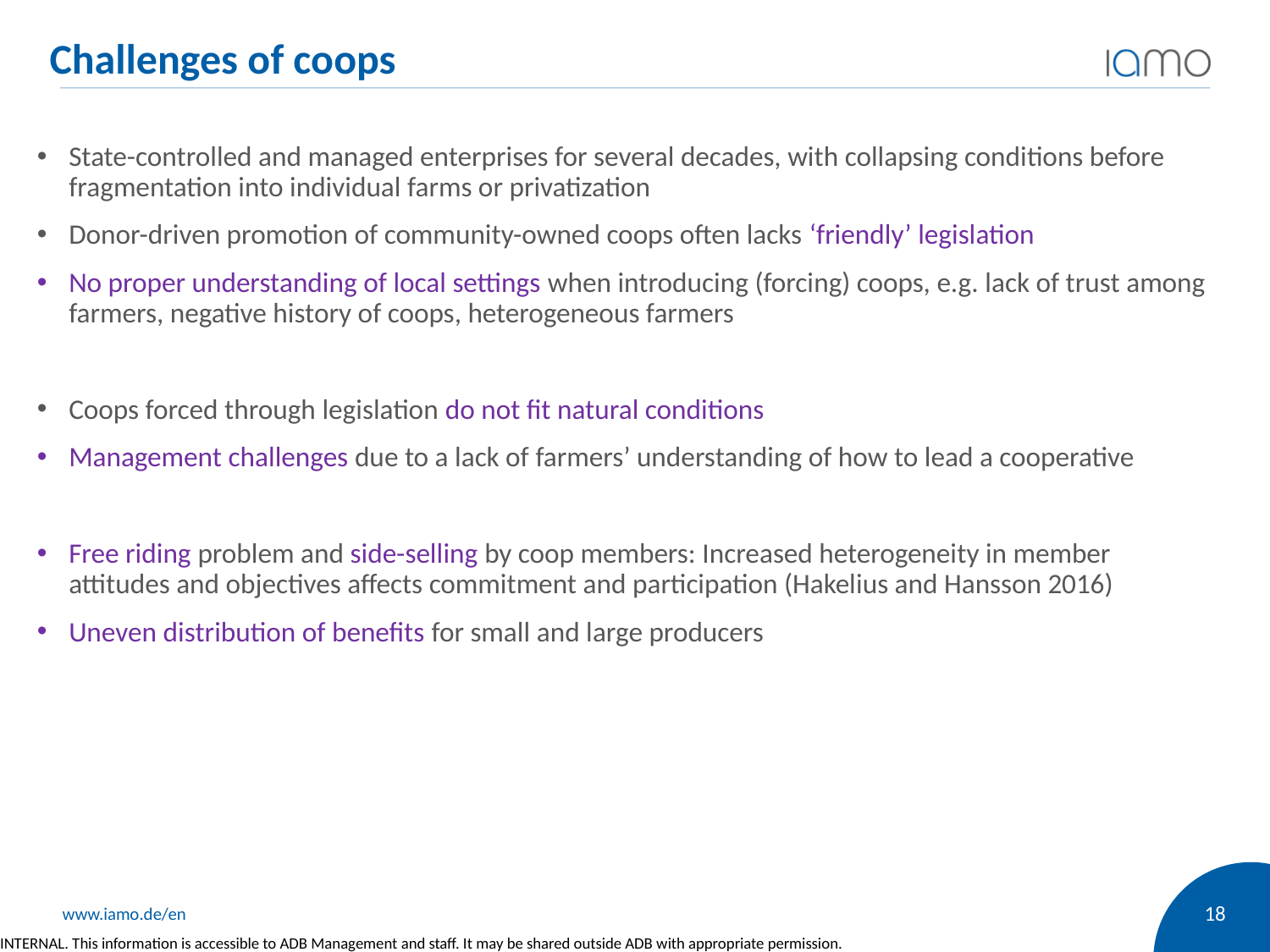

# Challenges of coops
State-controlled and managed enterprises for several decades, with collapsing conditions before fragmentation into individual farms or privatization
Donor-driven promotion of community-owned coops often lacks ‘friendly’ legislation
No proper understanding of local settings when introducing (forcing) coops, e.g. lack of trust among farmers, negative history of coops, heterogeneous farmers

Coops forced through legislation do not fit natural conditions
Management challenges due to a lack of farmers’ understanding of how to lead a cooperative

Free riding problem and side-selling by coop members: Increased heterogeneity in member attitudes and objectives affects commitment and participation (Hakelius and Hansson 2016)
Uneven distribution of benefits for small and large producers

18